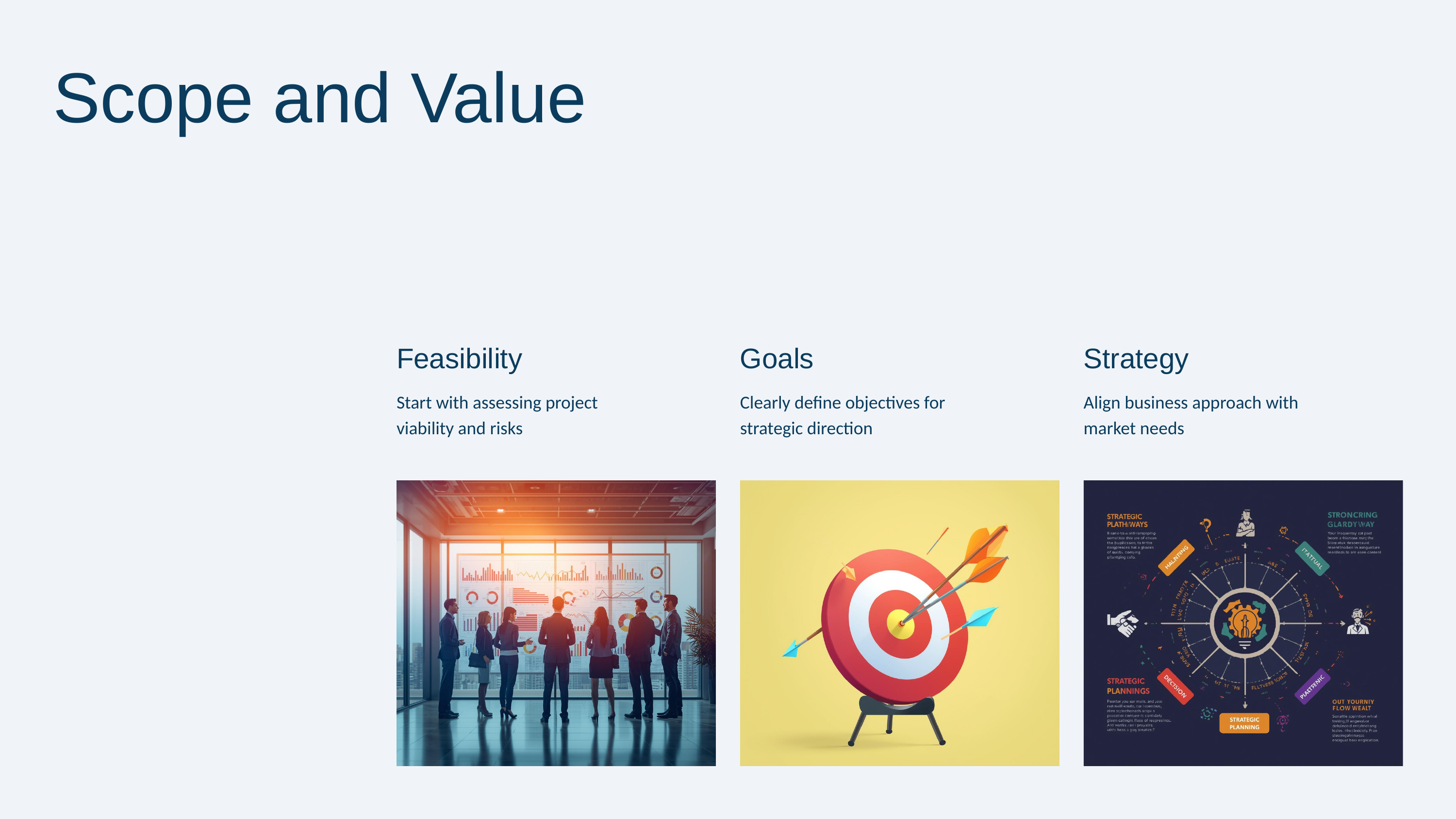

Scope and Value
Feasibility
Start with assessing project viability and risks
Goals
Clearly define objectives for strategic direction
Strategy
Align business approach with market needs